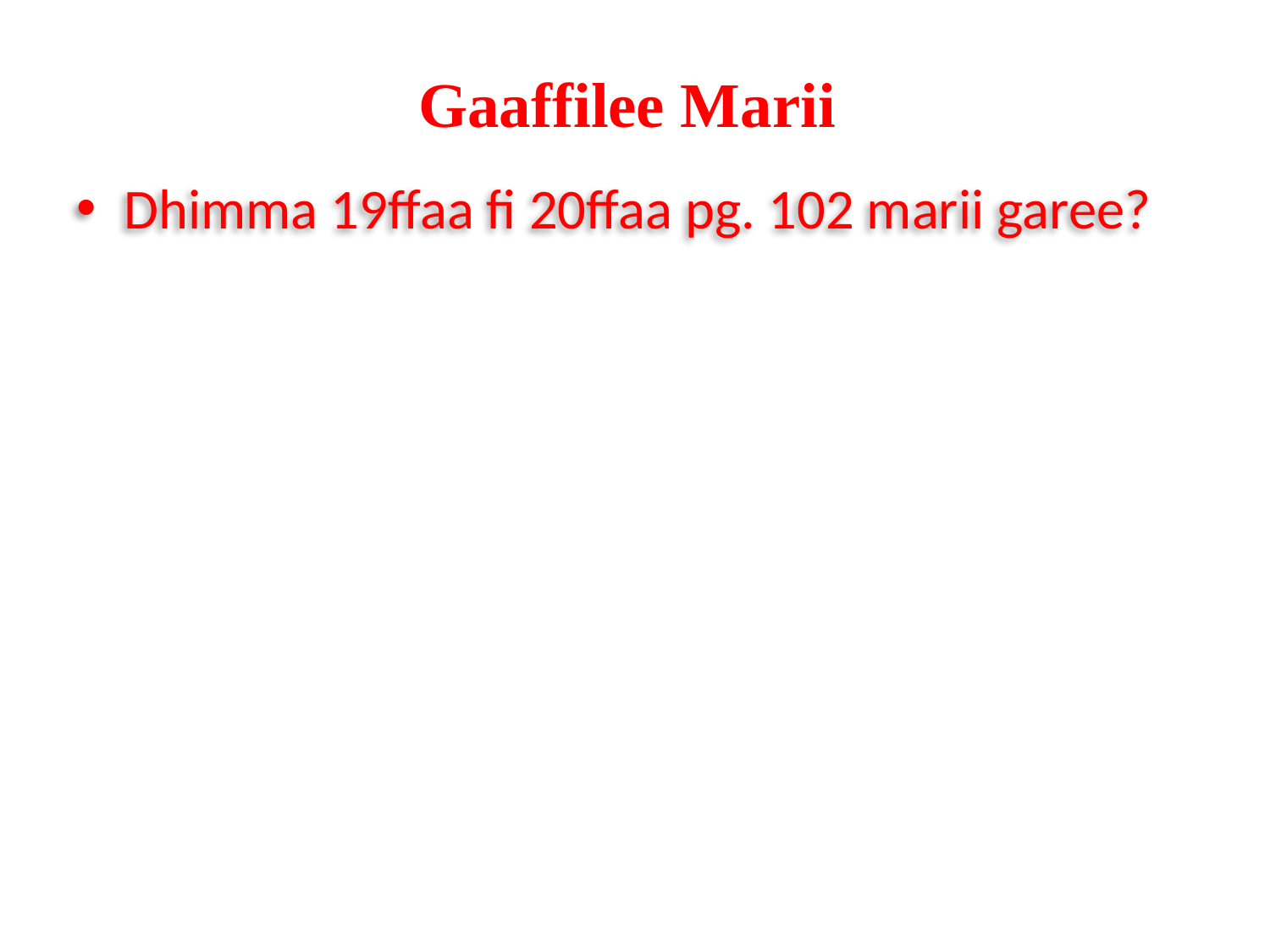

# Gaaffilee Marii
Dhimma 19ffaa fi 20ffaa pg. 102 marii garee?